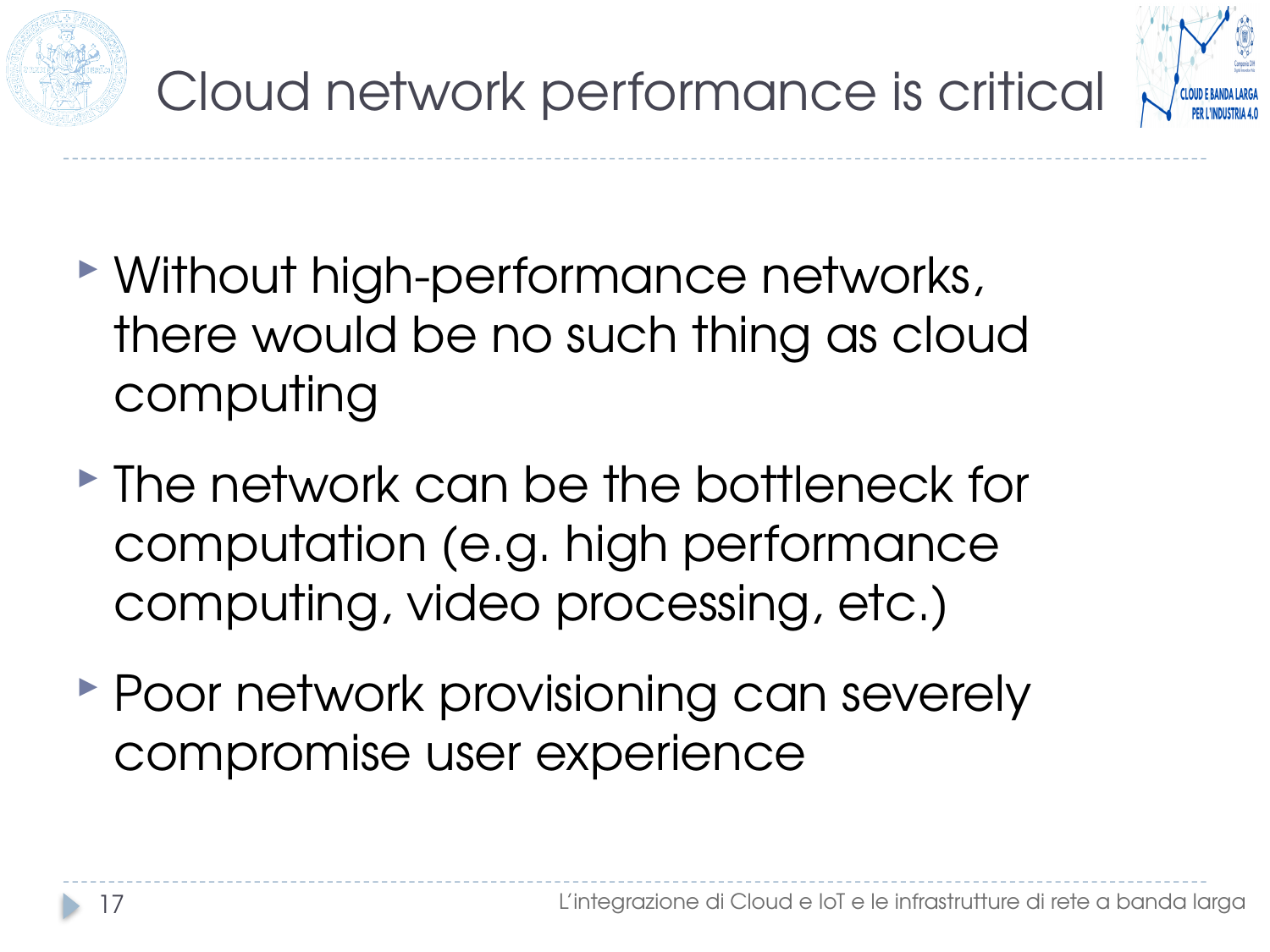

# Cloud network performance is critical
Without high-performance networks,
there would be no such thing as cloud computing
The network can be the bottleneck for computation (e.g. high performance computing, video processing, etc.)
Poor network provisioning can severely compromise user experience
17
L’integrazione di Cloud e IoT e le infrastrutture di rete a banda larga